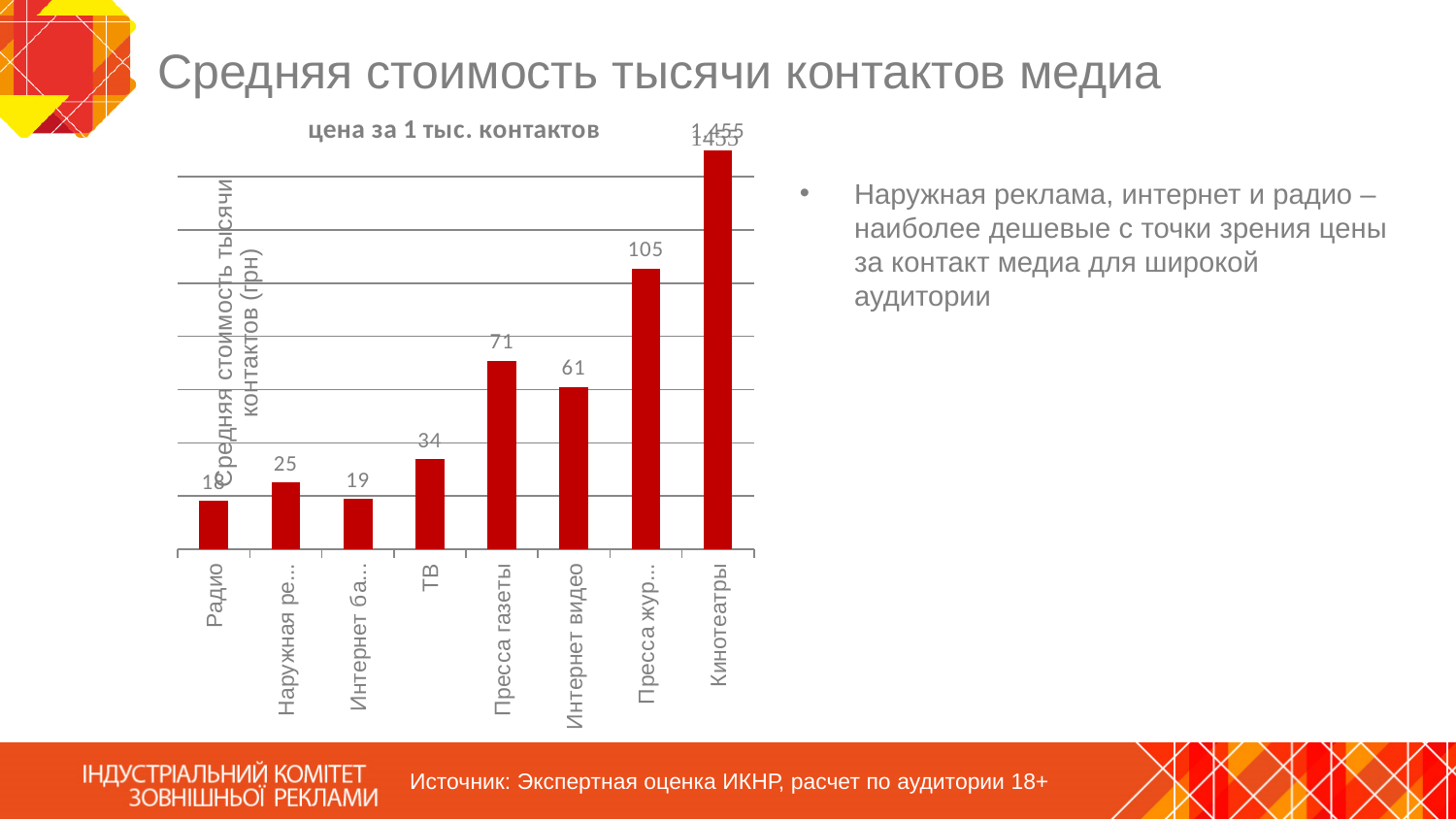

# Средняя стоимость тысячи контактов медиа

### Chart: цена за 1 тыс. контактов

| Category | цена та тыс контактов |
|---|---|
| Радио | 18.16425 |
| Наружная реклама | 25.154225999999998 |
| Интернет баннер | 18.842966999999994 |
| ТВ | 33.8184 |
| Пресса газеты | 70.82274999999998 |
| Интернет видео | 60.91199999999999 |
| Пресса журналы | 105.4872 |
| Кинотеатры | 1454.75 |
Наружная реклама, интернет и радио – наиболее дешевые с точки зрения цены за контакт медиа для широкой аудитории
Источник: Экспертная оценка ИКНР, расчет по аудитории 18+